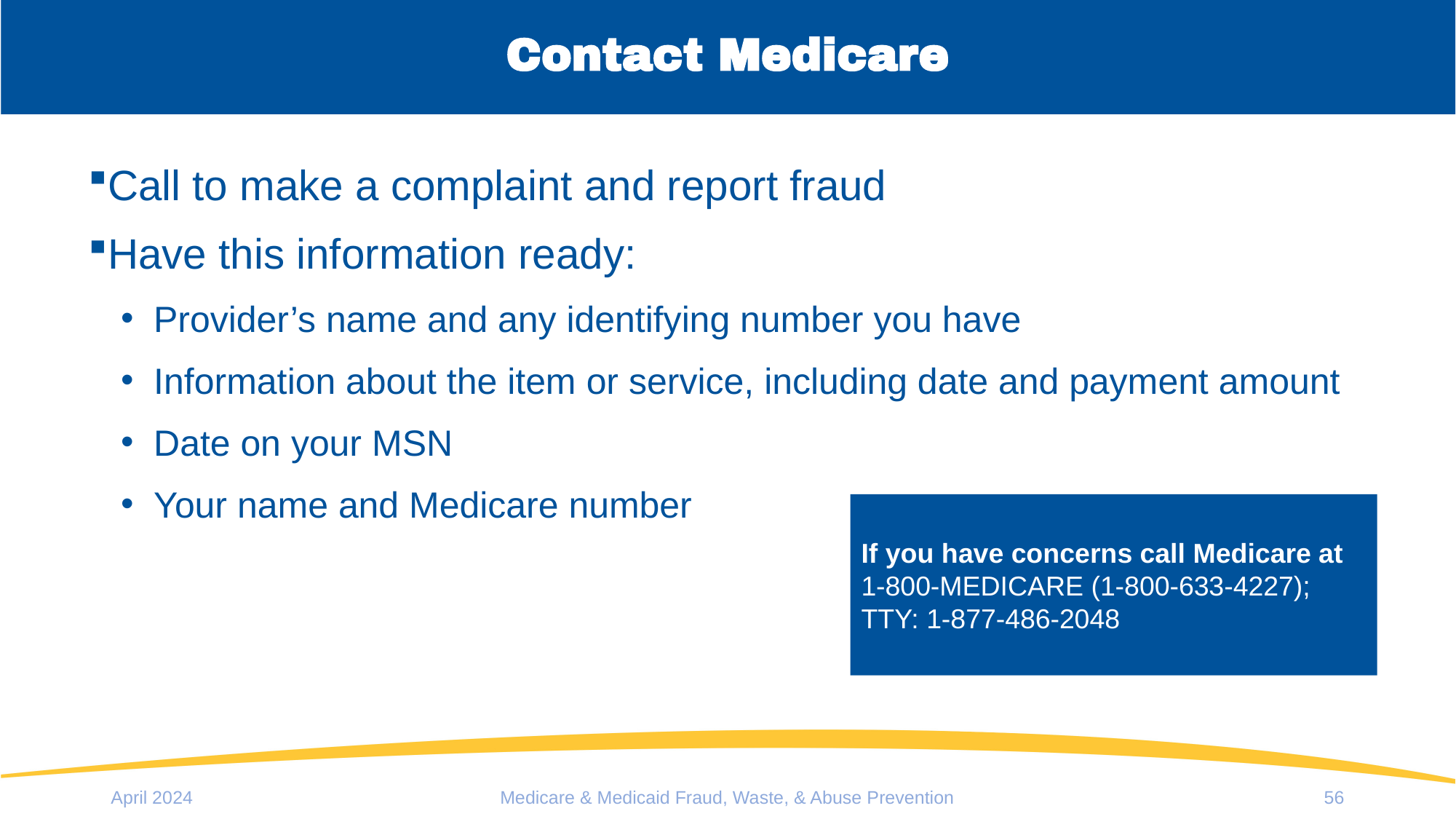

# Contact Medicare
Call to make a complaint and report fraud
Have this information ready:
Provider’s name and any identifying number you have
Information about the item or service, including date and payment amount
Date on your MSN
Your name and Medicare number
If you have concerns call Medicare at
1-800-MEDICARE (1-800-633-4227); TTY: 1-877-486-2048
April 2024
Medicare & Medicaid Fraud, Waste, & Abuse Prevention
56